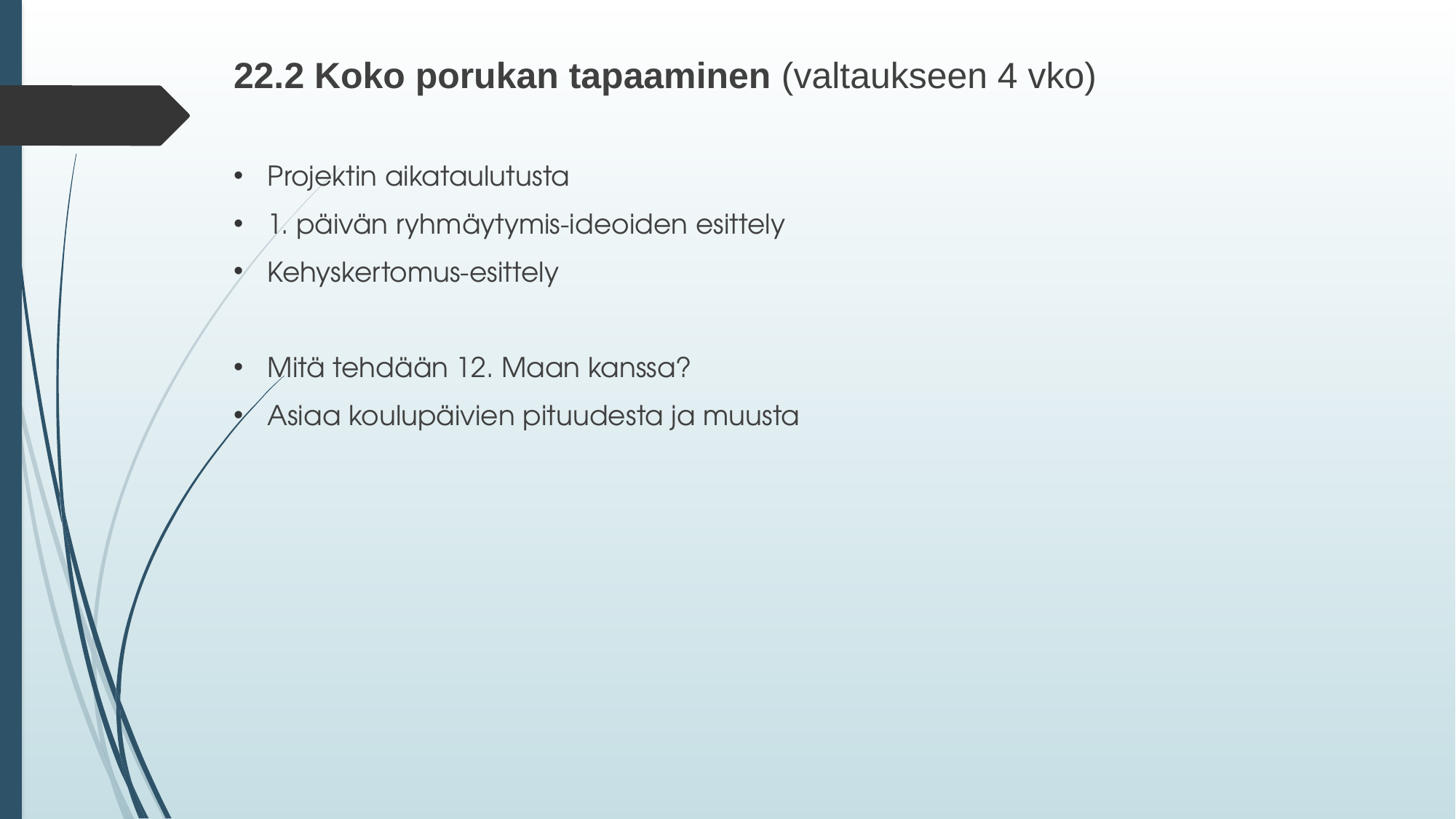

22.2 Koko porukan tapaaminen (valtaukseen 4 vko)

Projektin aikataulutusta
1. päivän ryhmäytymis-ideoiden esittely
Kehyskertomus-esittely

Mitä tehdään 12. Maan kanssa?
Asiaa koulupäivien pituudesta ja muusta